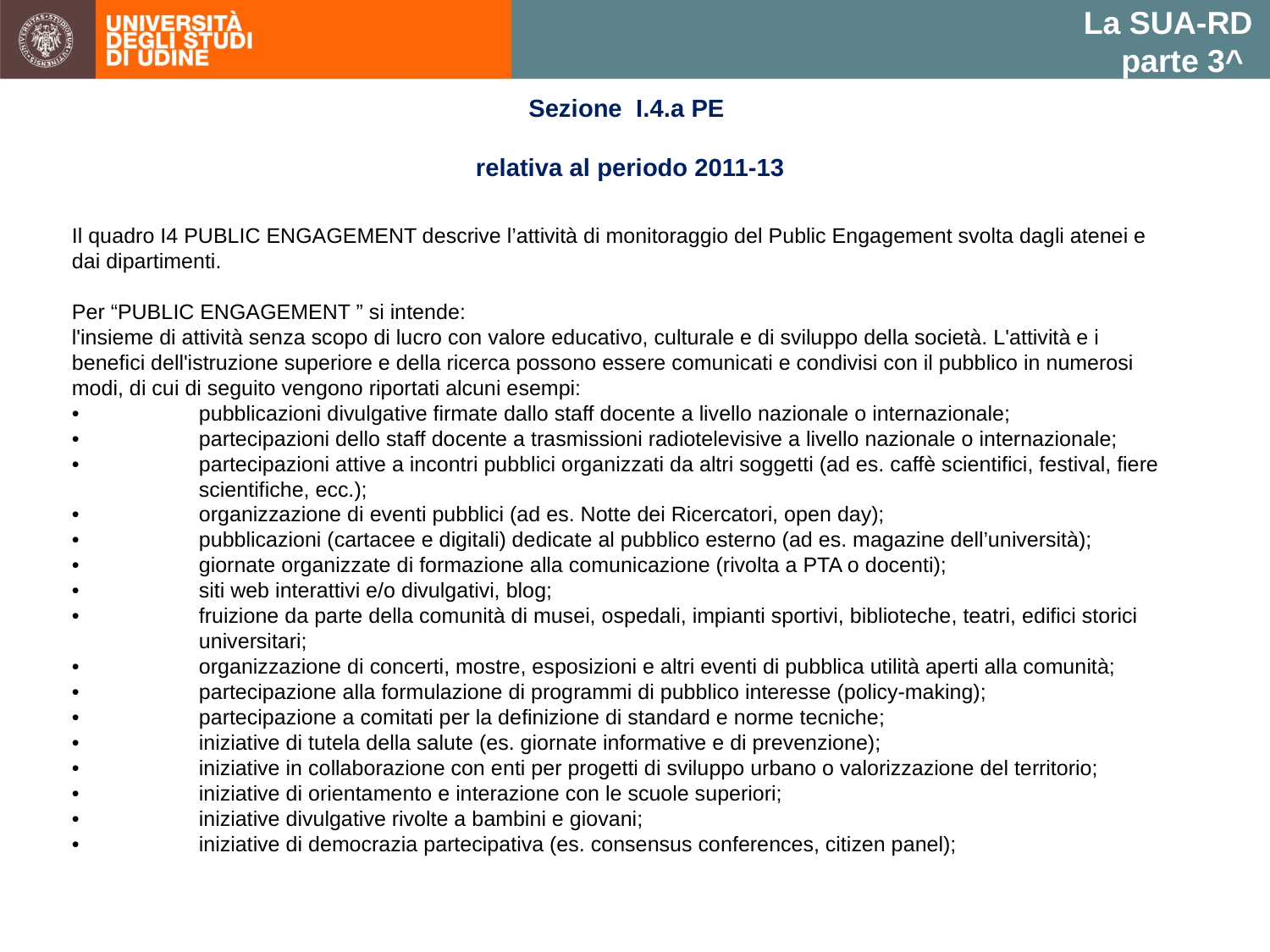

La SUA-RD
parte 3^
Sezione  I.4.a PE

relativa al periodo 2011-13

Il quadro I4 PUBLIC ENGAGEMENT descrive l’attività di monitoraggio del Public Engagement svolta dagli atenei e dai dipartimenti.

Per “PUBLIC ENGAGEMENT ” si intende:
l'insieme di attività senza scopo di lucro con valore educativo, culturale e di sviluppo della società. L'attività e i benefici dell'istruzione superiore e della ricerca possono essere comunicati e condivisi con il pubblico in numerosi modi, di cui di seguito vengono riportati alcuni esempi:
•	pubblicazioni divulgative firmate dallo staff docente a livello nazionale o internazionale;
•	partecipazioni dello staff docente a trasmissioni radiotelevisive a livello nazionale o internazionale;
•	partecipazioni attive a incontri pubblici organizzati da altri soggetti (ad es. caffè scientifici, festival, fiere 	scientifiche, ecc.);
•	organizzazione di eventi pubblici (ad es. Notte dei Ricercatori, open day);
•	pubblicazioni (cartacee e digitali) dedicate al pubblico esterno (ad es. magazine dell’università);
•	giornate organizzate di formazione alla comunicazione (rivolta a PTA o docenti);
•	siti web interattivi e/o divulgativi, blog;
•	fruizione da parte della comunità di musei, ospedali, impianti sportivi, biblioteche, teatri, edifici storici 	universitari;
•	organizzazione di concerti, mostre, esposizioni e altri eventi di pubblica utilità aperti alla comunità;
•	partecipazione alla formulazione di programmi di pubblico interesse (policy-making);
•	partecipazione a comitati per la definizione di standard e norme tecniche;
•	iniziative di tutela della salute (es. giornate informative e di prevenzione);
•	iniziative in collaborazione con enti per progetti di sviluppo urbano o valorizzazione del territorio;
•	iniziative di orientamento e interazione con le scuole superiori;
•	iniziative divulgative rivolte a bambini e giovani;
•	iniziative di democrazia partecipativa (es. consensus conferences, citizen panel);